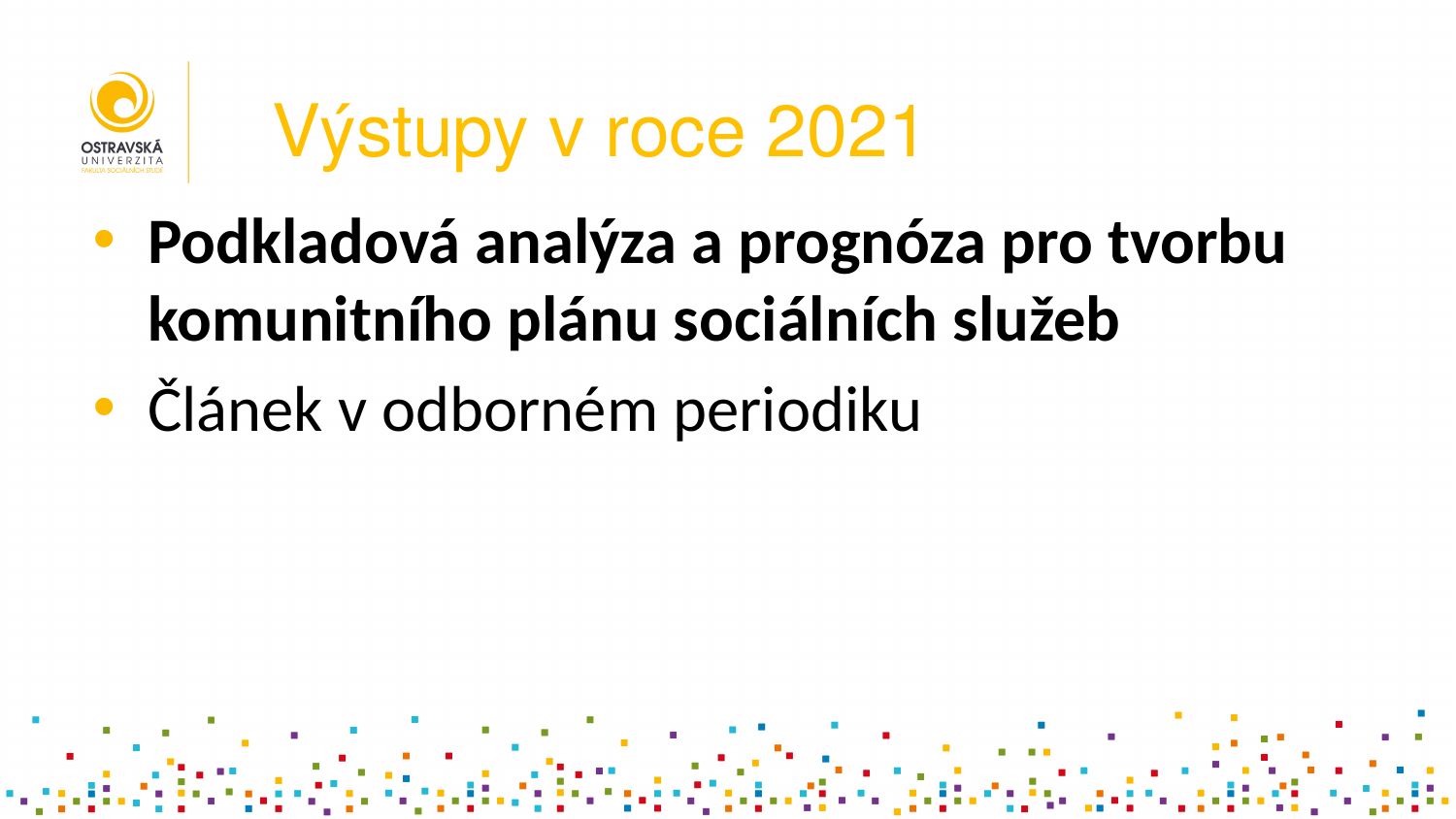

# Výstupy v roce 2021
Podkladová analýza a prognóza pro tvorbu komunitního plánu sociálních služeb
Článek v odborném periodiku